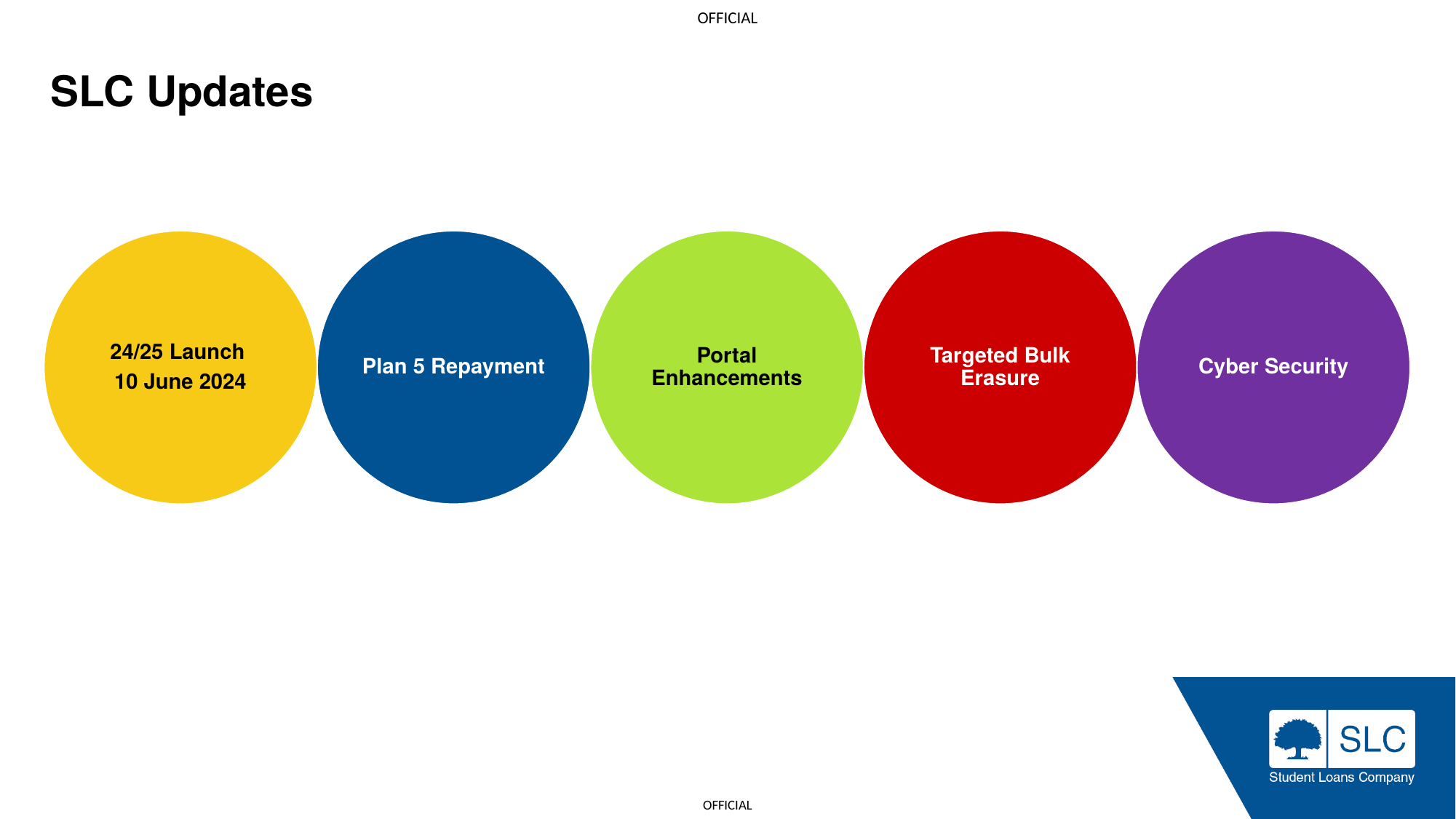

# SLC Updates
24/25 Launch
10 June 2024
Plan 5 Repayment
Portal Enhancements
Targeted Bulk Erasure
Cyber Security